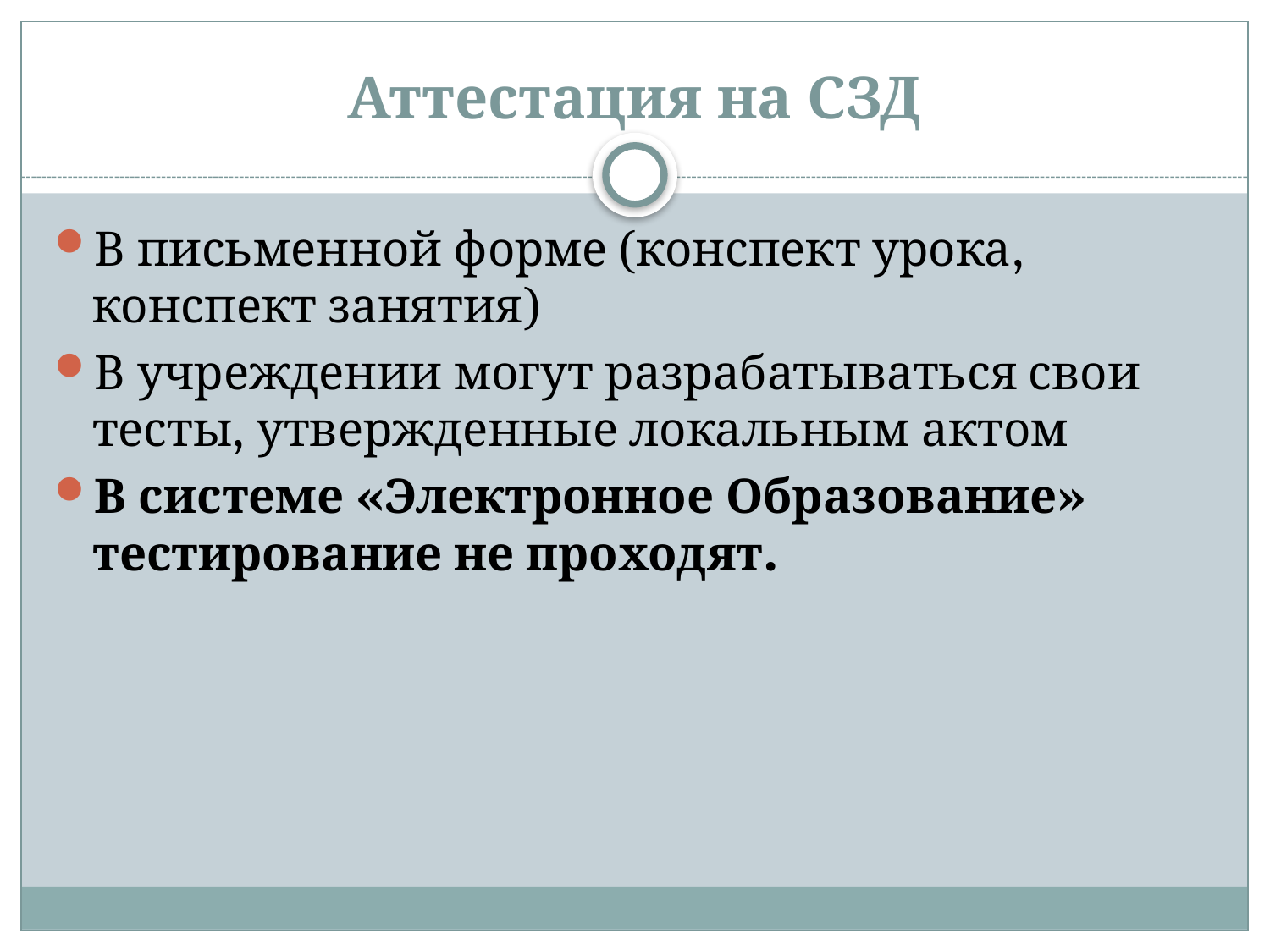

# Аттестация на СЗД
В письменной форме (конспект урока, конспект занятия)
В учреждении могут разрабатываться свои тесты, утвержденные локальным актом
В системе «Электронное Образование» тестирование не проходят.